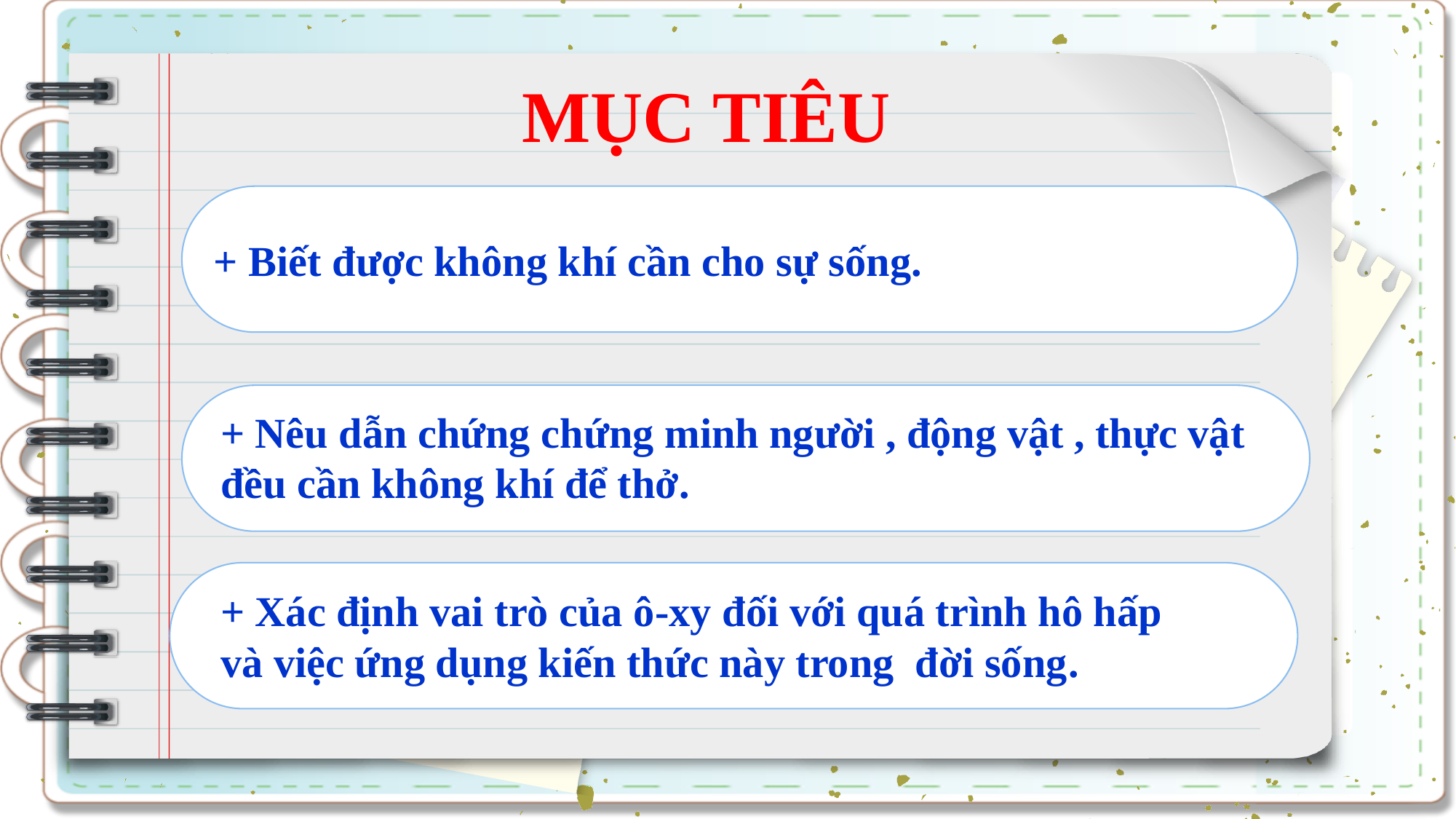

MỤC TIÊU
+ Biết được không khí cần cho sự sống.

+ Nêu dẫn chứng chứng minh người , động vật , thực vật đều cần không khí để thở.

+ Xác định vai trò của ô-xy đối với quá trình hô hấp và việc ứng dụng kiến thức này trong  đời sống.